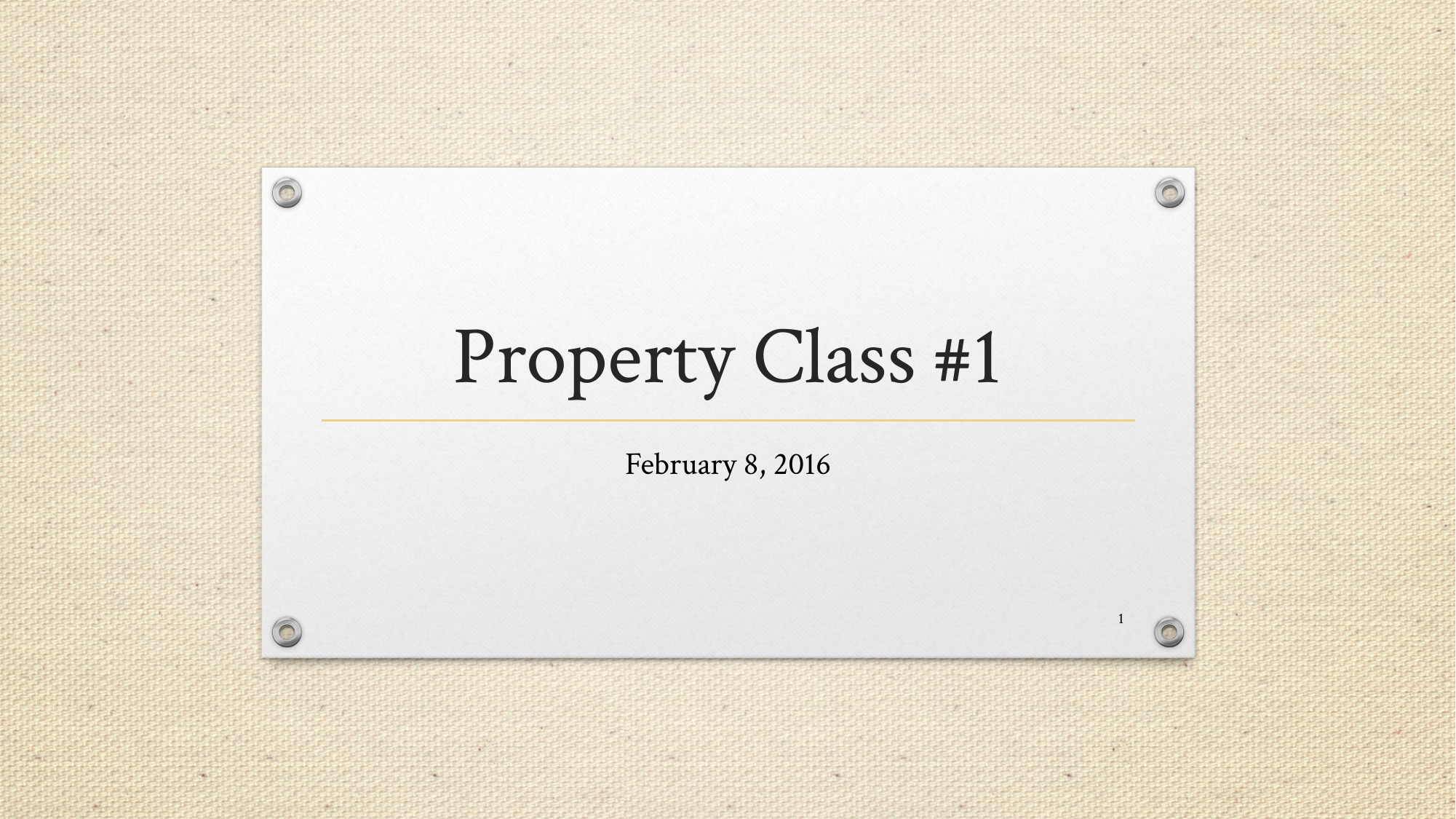

# Property Class #1
February 8, 2016
1